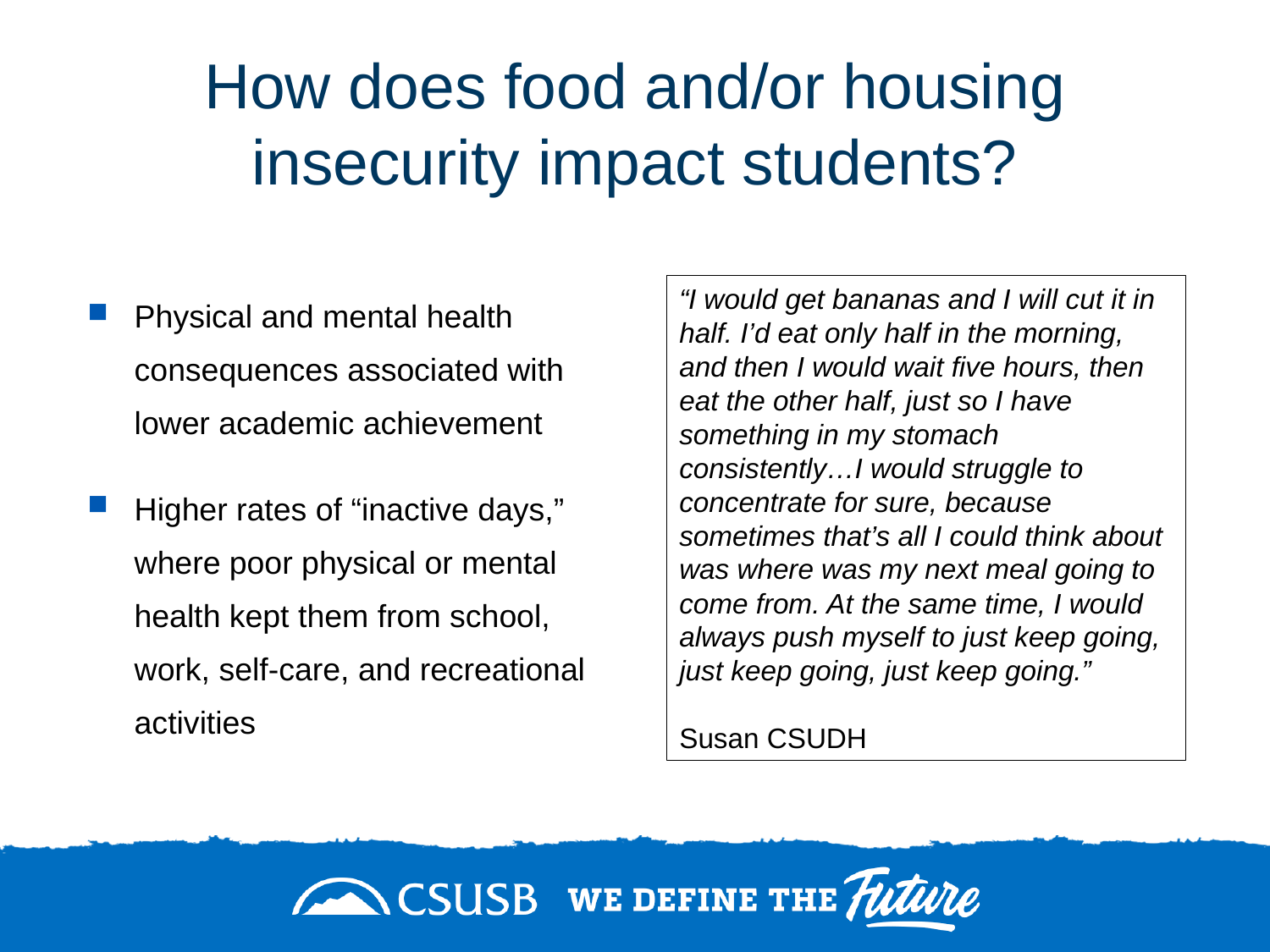

# How does food and/or housing insecurity impact students?
Physical and mental health consequences associated with lower academic achievement

Higher rates of “inactive days,” where poor physical or mental health kept them from school, work, self-care, and recreational activities

“I would get bananas and I will cut it in half. I’d eat only half in the morning, and then I would wait five hours, then eat the other half, just so I have something in my stomach consistently…I would struggle to concentrate for sure, because sometimes that’s all I could think about was where was my next meal going to come from. At the same time, I would always push myself to just keep going, just keep going, just keep going.”

Susan CSUDH